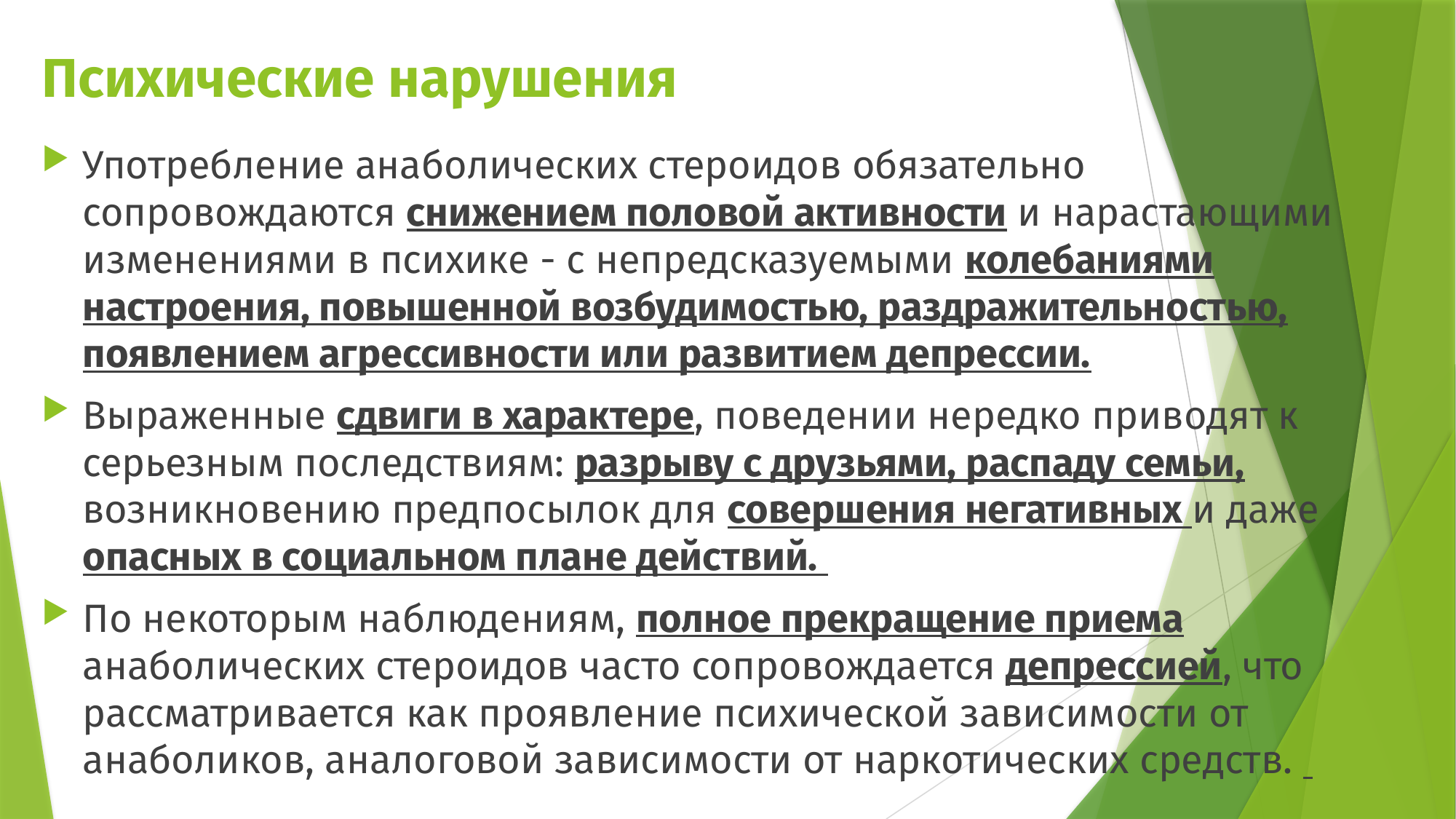

# Психические нарушения
Употребление анаболических стероидов обязательно сопровождаются снижением половой активности и нарастающими изменениями в психике - с непредсказуемыми колебаниями настроения, повышенной возбудимостью, раздражительностью, появлением агрессивности или развитием депрессии.
Выраженные сдвиги в характере, поведении нередко приводят к серьезным последствиям: разрыву с друзьями, распаду семьи, возникновению предпосылок для совершения негативных и даже опасных в социальном плане действий.
По некоторым наблюдениям, полное прекращение приема анаболических стероидов часто сопровождается депрессией, что рассматривается как проявление психической зависимости от анаболиков, аналоговой зависимости от наркотических средств.